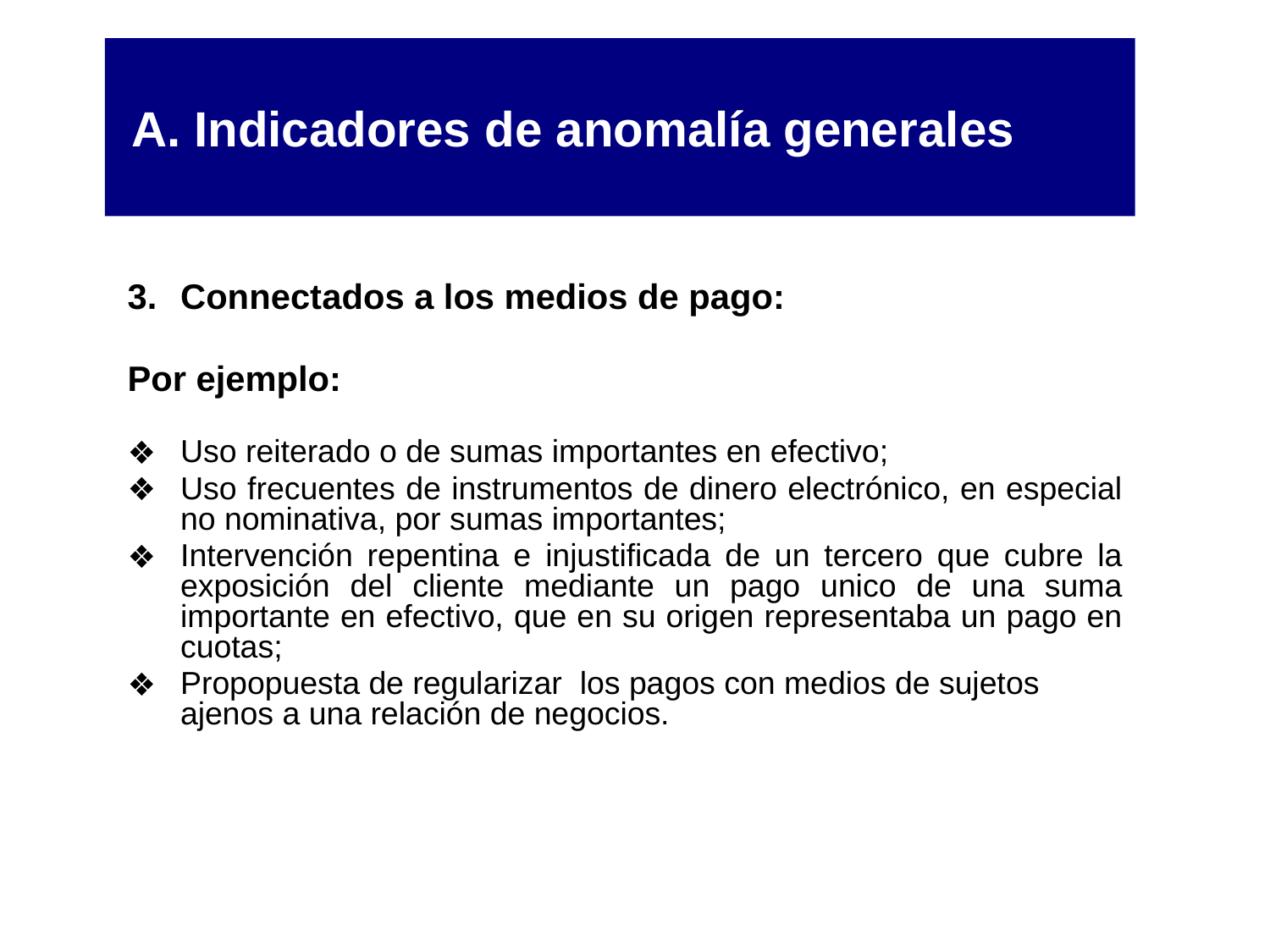

# A. Indicadores de anomalía generales
3.	Connectados a los medios de pago:

Por ejemplo:
Uso reiterado o de sumas importantes en efectivo;
Uso frecuentes de instrumentos de dinero electrónico, en especial no nominativa, por sumas importantes;
Intervención repentina e injustificada de un tercero que cubre la exposición del cliente mediante un pago unico de una suma importante en efectivo, que en su origen representaba un pago en cuotas;
Propopuesta de regularizar  los pagos con medios de sujetos ajenos a una relación de negocios.